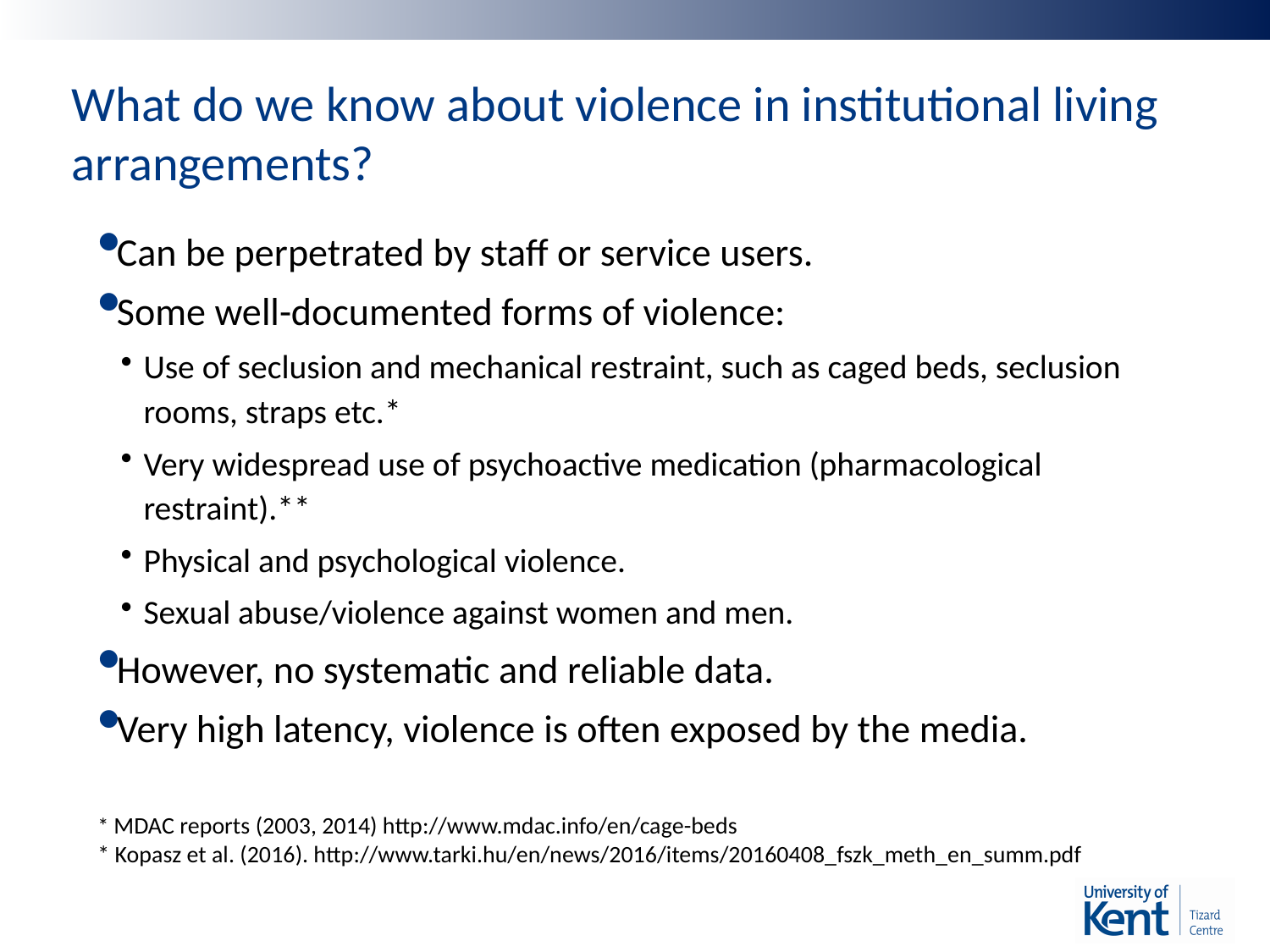

# What do we know about violence in institutional living arrangements?
Can be perpetrated by staff or service users.
Some well-documented forms of violence:
Use of seclusion and mechanical restraint, such as caged beds, seclusion rooms, straps etc.*
Very widespread use of psychoactive medication (pharmacological restraint).**
Physical and psychological violence.
Sexual abuse/violence against women and men.
However, no systematic and reliable data.
Very high latency, violence is often exposed by the media.

* MDAC reports (2003, 2014) http://www.mdac.info/en/cage-beds
* Kopasz et al. (2016). http://www.tarki.hu/en/news/2016/items/20160408_fszk_meth_en_summ.pdf